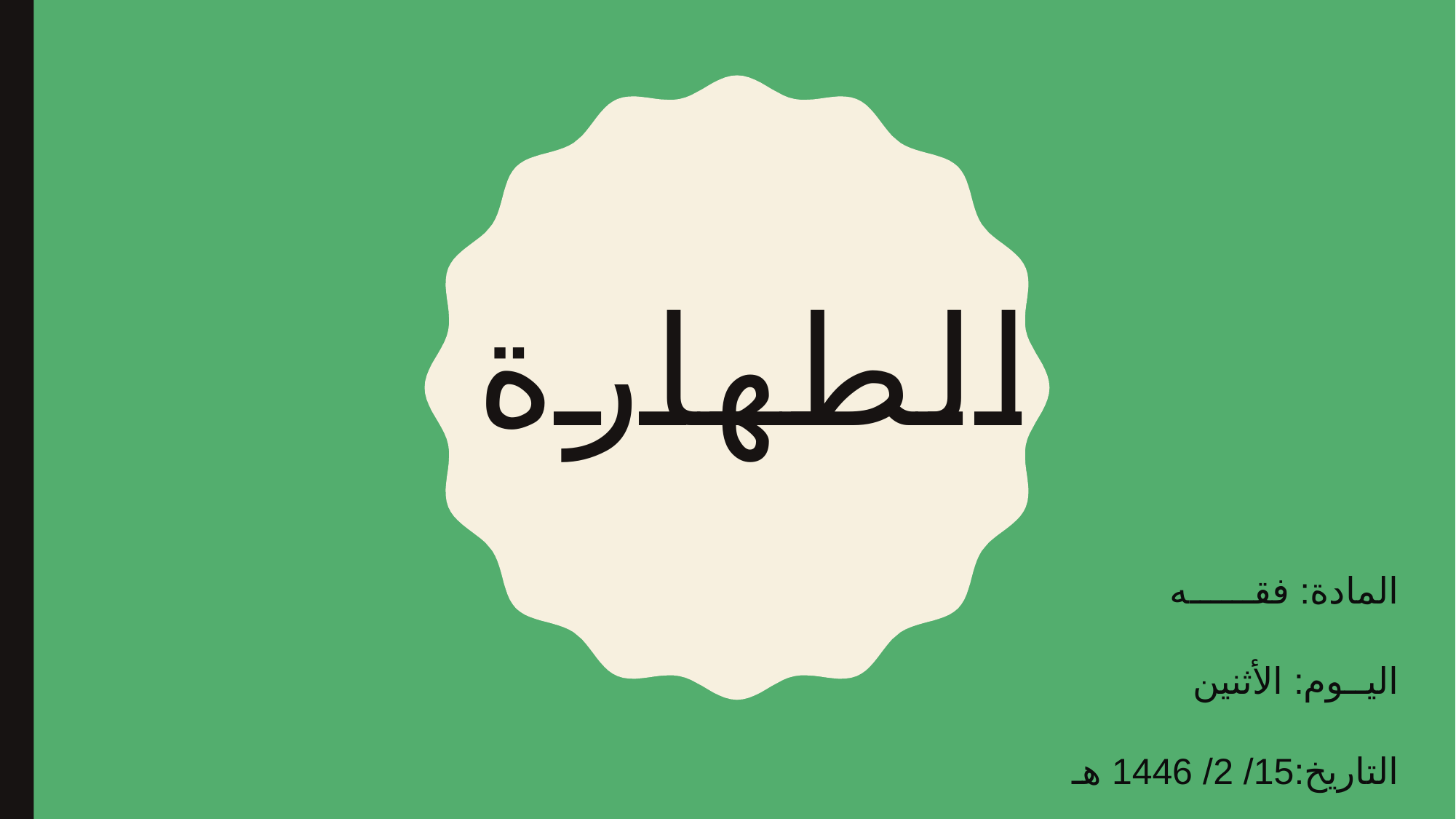

# الطهارة
المادة: فقــــــه
اليــوم: الأثنين
التاريخ:15/ 2/ 1446 هـ